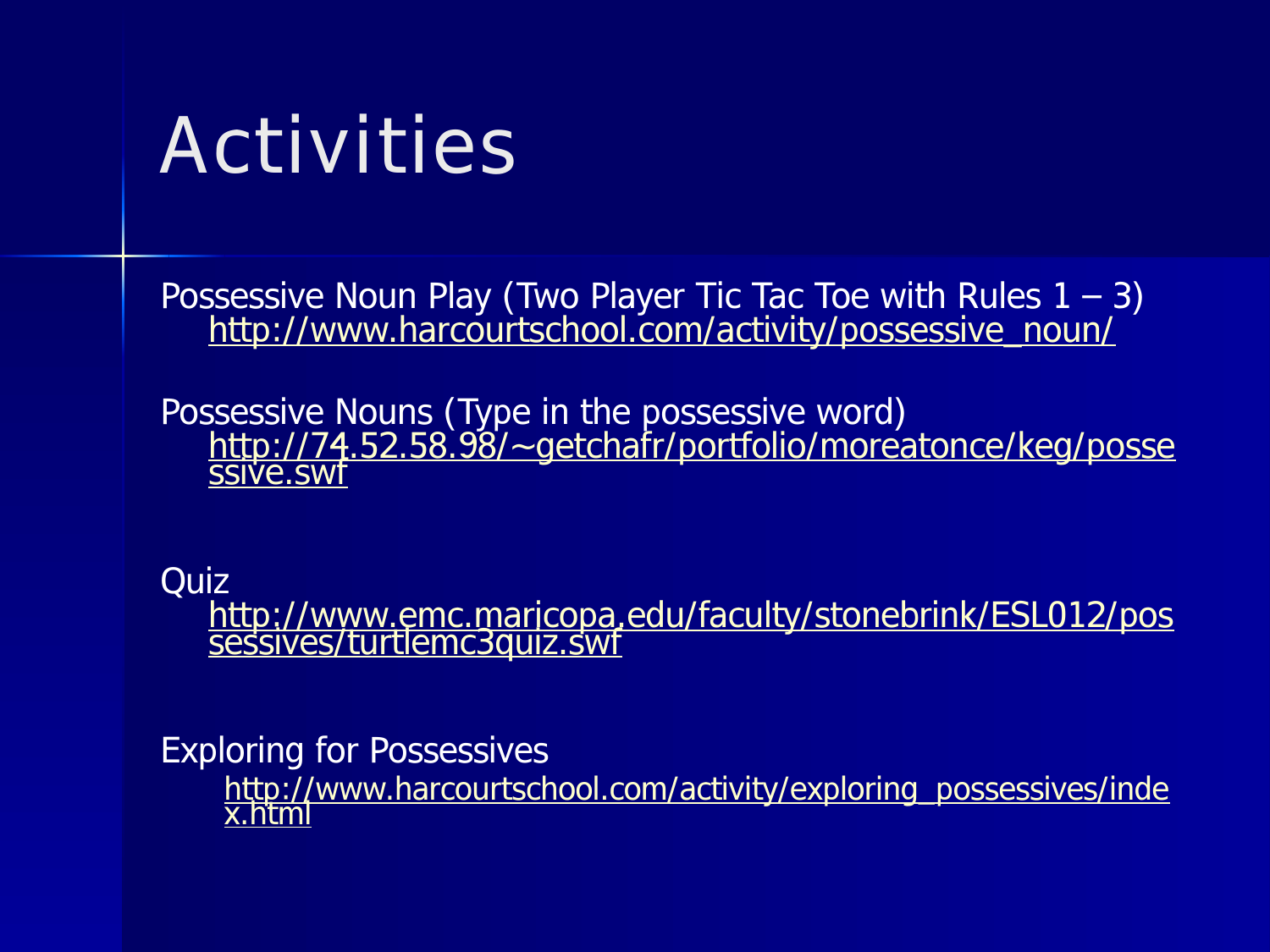

# Activities
Possessive Noun Play (Two Player Tic Tac Toe with Rules 1 – 3) http://www.harcourtschool.com/activity/possessive_noun/

Possessive Nouns (Type in the possessive word) http://74.52.58.98/~getchafr/portfolio/moreatonce/keg/possessive.swf
Quiz http://www.emc.maricopa.edu/faculty/stonebrink/ESL012/possessives/turtlemc3quiz.swf
Exploring for Possessives
http://www.harcourtschool.com/activity/exploring_possessives/index.html